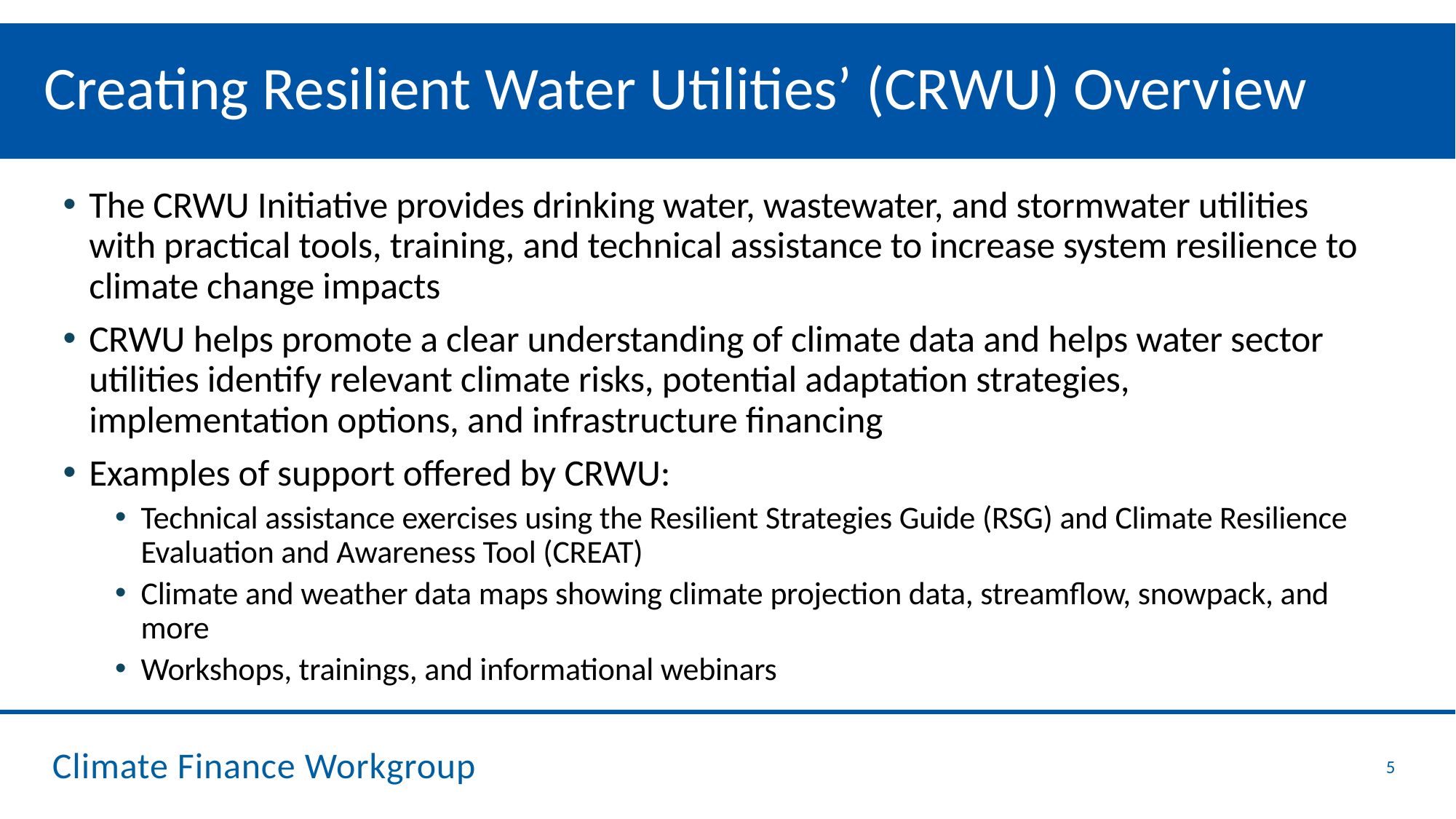

# Creating Resilient Water Utilities’ (CRWU) Overview
The CRWU Initiative provides drinking water, wastewater, and stormwater utilities with practical tools, training, and technical assistance to increase system resilience to climate change impacts
CRWU helps promote a clear understanding of climate data and helps water sector utilities identify relevant climate risks, potential adaptation strategies, implementation options, and infrastructure financing
Examples of support offered by CRWU:
Technical assistance exercises using the Resilient Strategies Guide (RSG) and Climate Resilience Evaluation and Awareness Tool (CREAT)
Climate and weather data maps showing climate projection data, streamflow, snowpack, and more
Workshops, trainings, and informational webinars